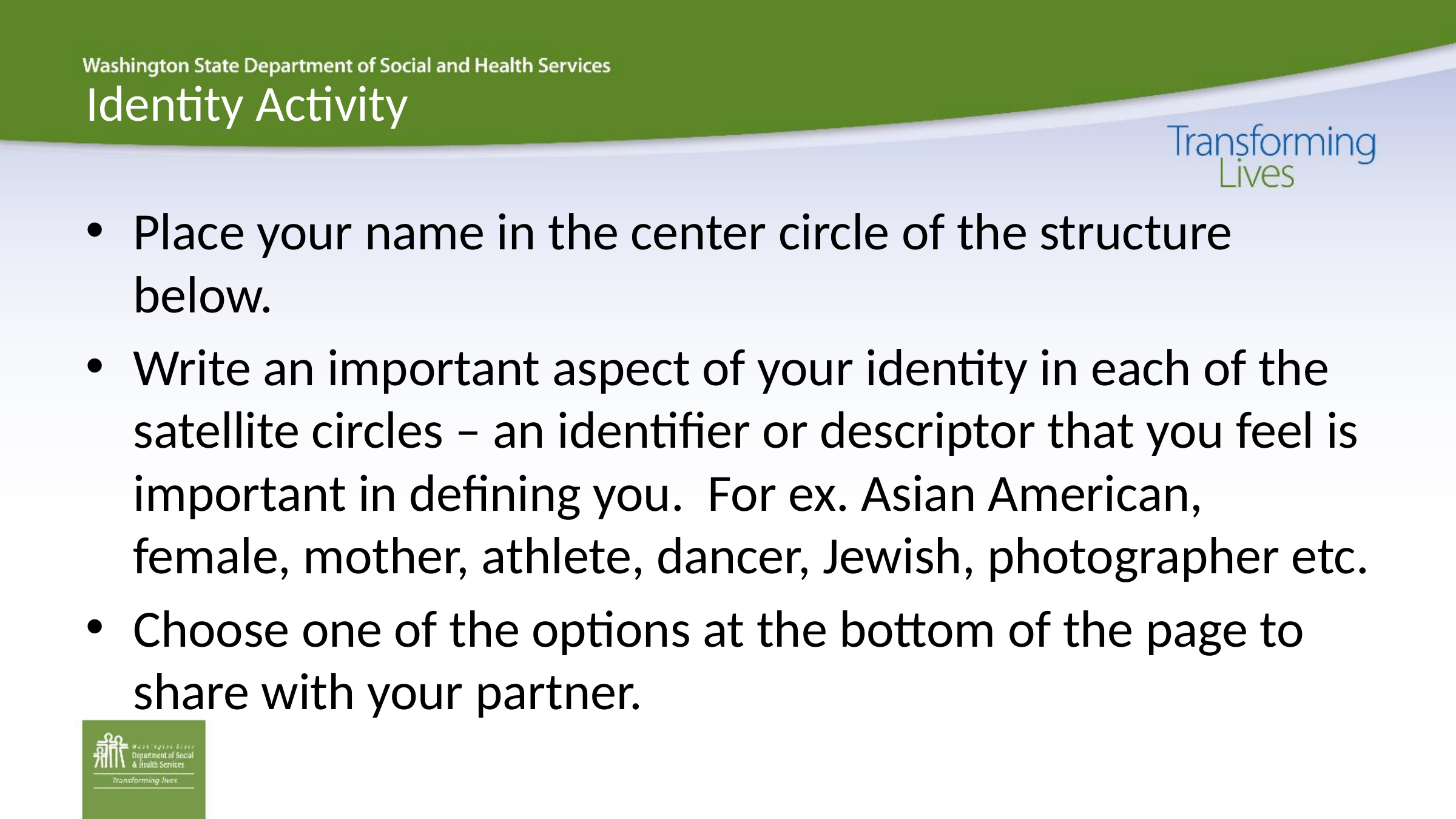

# Identity Activity
Place your name in the center circle of the structure below.
Write an important aspect of your identity in each of the satellite circles – an identifier or descriptor that you feel is important in defining you.  For ex. Asian American, female, mother, athlete, dancer, Jewish, photographer etc.
Choose one of the options at the bottom of the page to share with your partner.